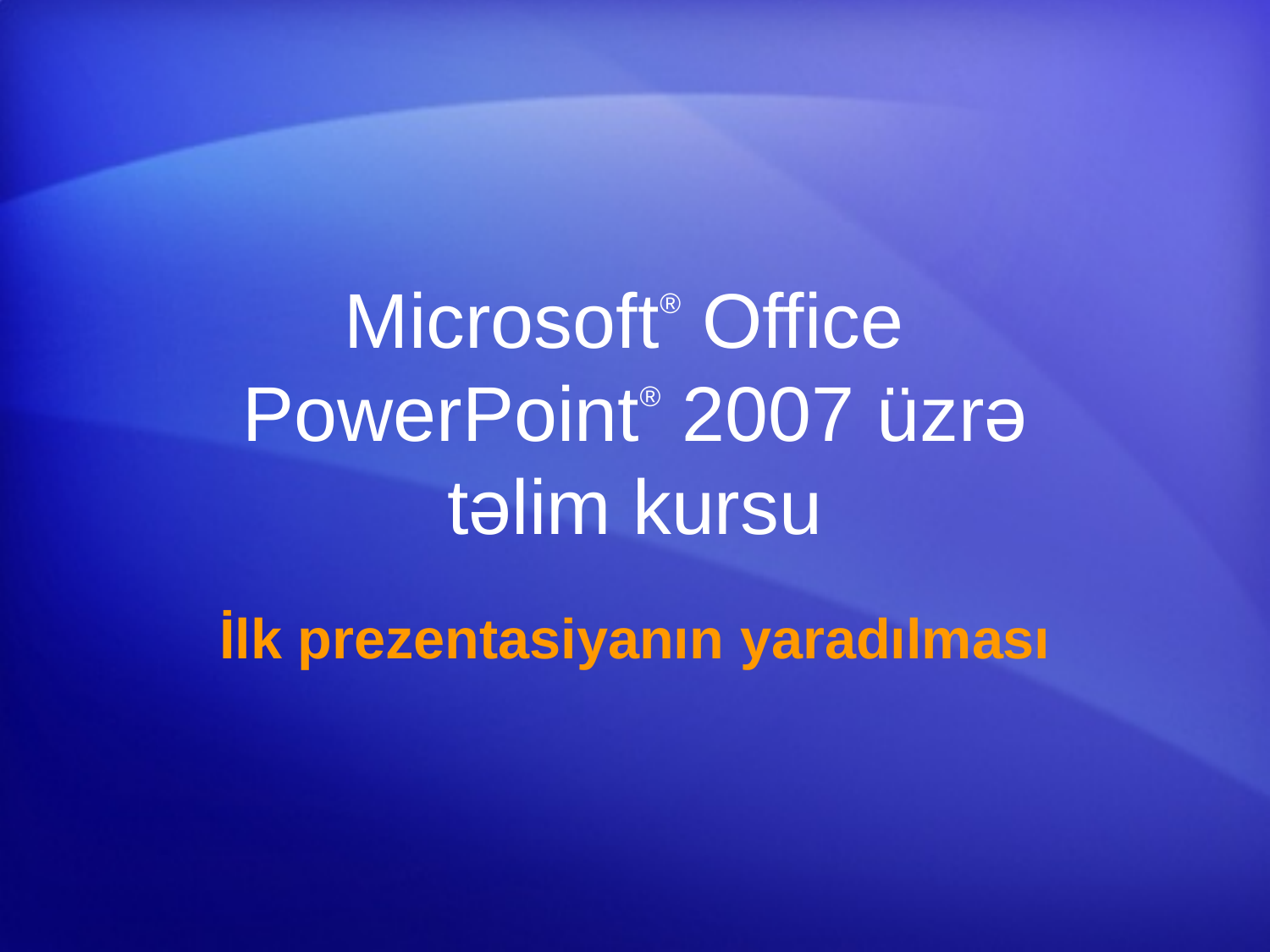

# Microsoft® Office PowerPoint® 2007 üzrə təlim kursu
İlk prezentasiyanın yaradılması